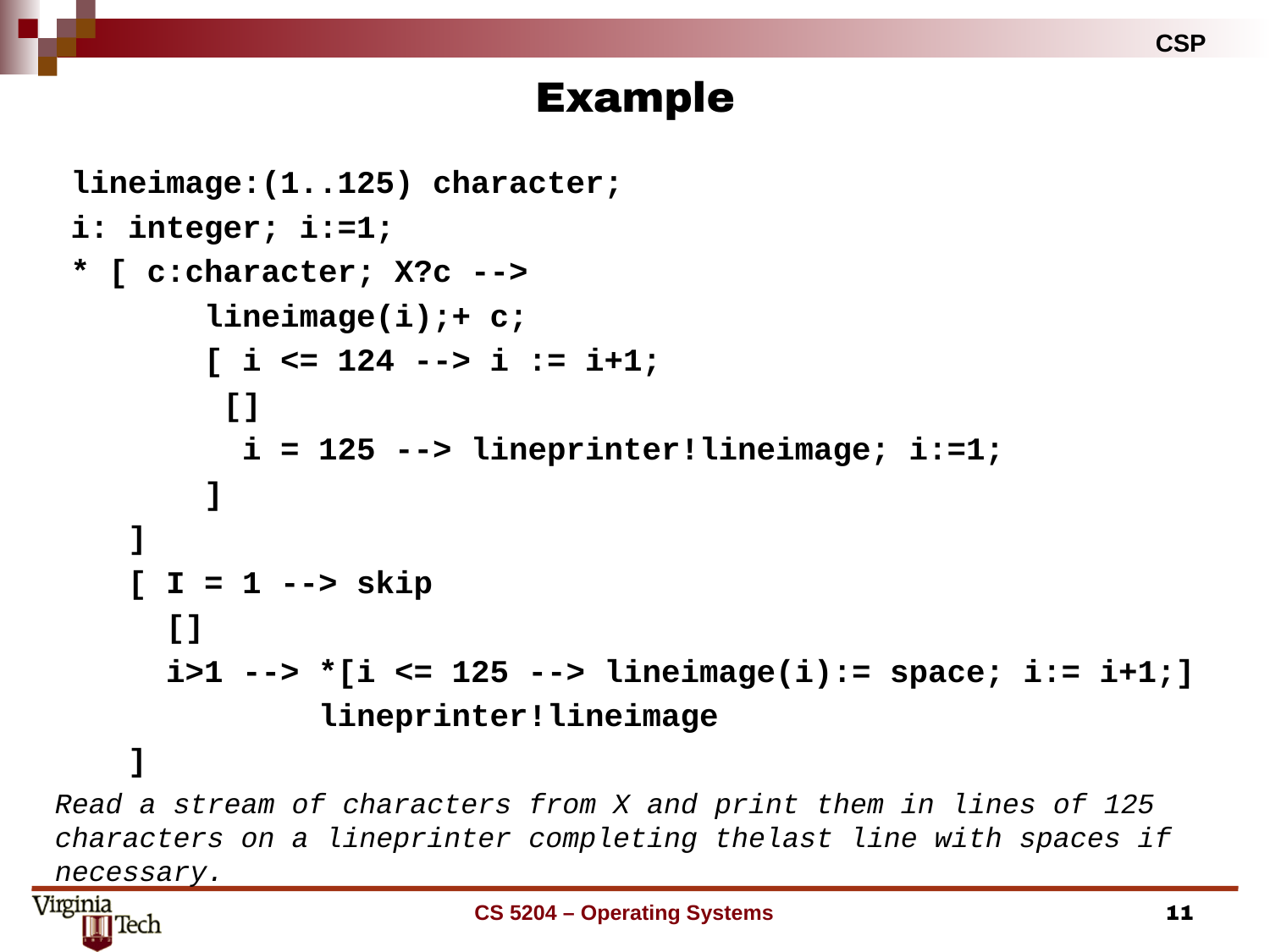

# Example
lineimage:(1..125) character;
i: integer; i:=1;
* [ c:character; X?c -->
       lineimage(i);+ c;
       [ i <= 124 --> i := i+1;
        []
         i = 125 --> lineprinter!lineimage; i:=1;
       ]
   ]
   [ I = 1 --> skip
     []
     i>1 --> *[i <= 125 --> lineimage(i):= space; i:= i+1;]
             lineprinter!lineimage
   ]
Read a stream of characters from X and print them in lines of 125 characters on a lineprinter completing thelast line with spaces if necessary.
CS 5204 – Operating Systems
11